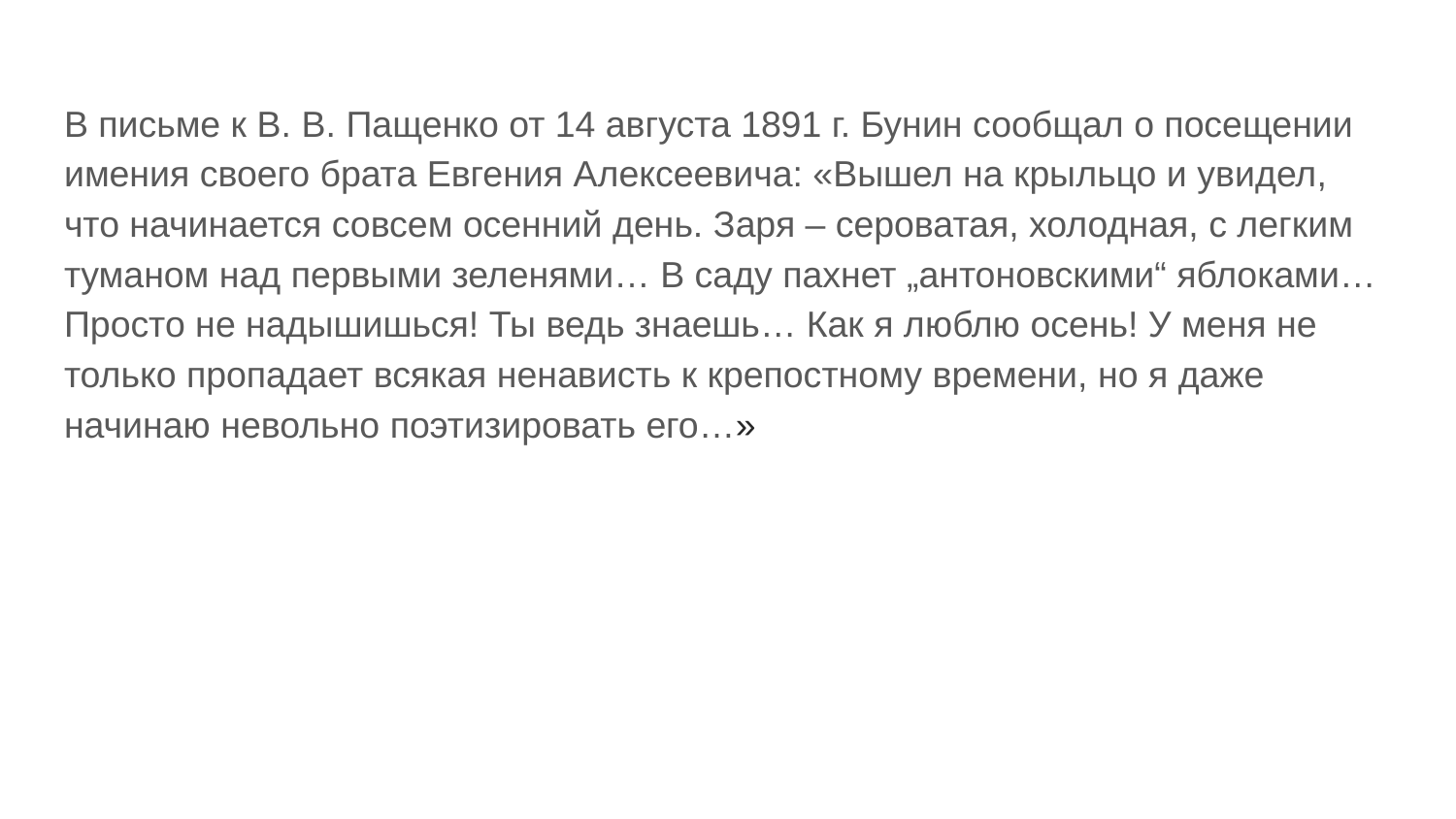

В письме к В. В. Пащенко от 14 августа 1891 г. Бунин сообщал о посещении имения своего брата Евгения Алексеевича: «Вышел на крыльцо и увидел, что начинается совсем осенний день. Заря – сероватая, холодная, с легким туманом над первыми зеленями… В саду пахнет „антоновскими“ яблоками… Просто не надышишься! Ты ведь знаешь… Как я люблю осень! У меня не только пропадает всякая ненависть к крепостному времени, но я даже начинаю невольно поэтизировать его…»